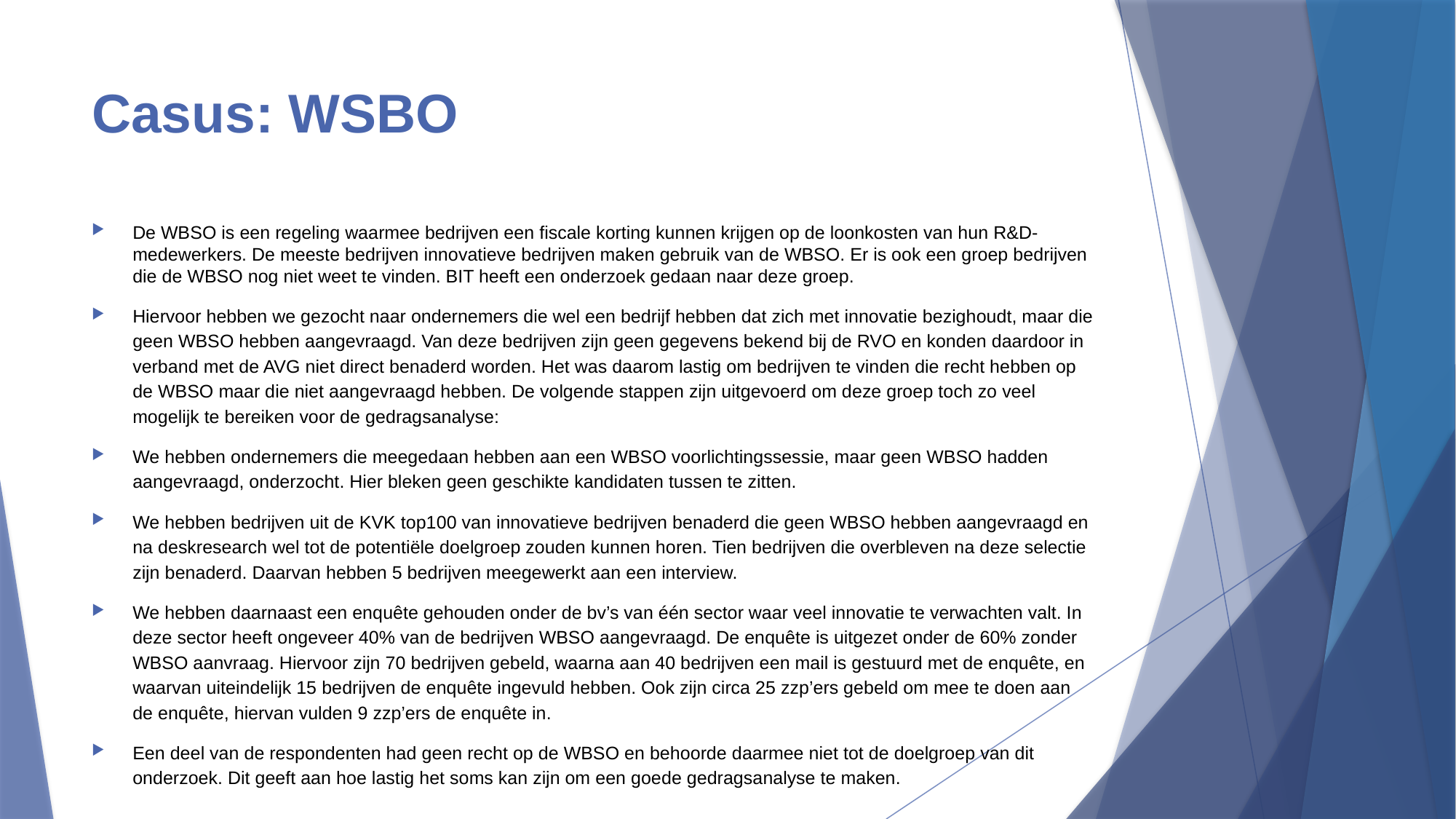

# Casus: WSBO
De WBSO is een regeling waarmee bedrijven een fiscale korting kunnen krijgen op de loonkosten van hun R&D-medewerkers. De meeste bedrijven innovatieve bedrijven maken gebruik van de WBSO. Er is ook een groep bedrijven die de WBSO nog niet weet te vinden. BIT heeft een onderzoek gedaan naar deze groep.
Hiervoor hebben we gezocht naar ondernemers die wel een bedrijf hebben dat zich met innovatie bezighoudt, maar die geen WBSO hebben aangevraagd. Van deze bedrijven zijn geen gegevens bekend bij de RVO en konden daardoor in verband met de AVG niet direct benaderd worden. Het was daarom lastig om bedrijven te vinden die recht hebben op de WBSO maar die niet aangevraagd hebben. De volgende stappen zijn uitgevoerd om deze groep toch zo veel mogelijk te bereiken voor de gedragsanalyse:
We hebben ondernemers die meegedaan hebben aan een WBSO voorlichtingssessie, maar geen WBSO hadden aangevraagd, onderzocht. Hier bleken geen geschikte kandidaten tussen te zitten.
We hebben bedrijven uit de KVK top100 van innovatieve bedrijven benaderd die geen WBSO hebben aangevraagd en na deskresearch wel tot de potentiële doelgroep zouden kunnen horen. Tien bedrijven die overbleven na deze selectie zijn benaderd. Daarvan hebben 5 bedrijven meegewerkt aan een interview.
We hebben daarnaast een enquête gehouden onder de bv’s van één sector waar veel innovatie te verwachten valt. In deze sector heeft ongeveer 40% van de bedrijven WBSO aangevraagd. De enquête is uitgezet onder de 60% zonder WBSO aanvraag. Hiervoor zijn 70 bedrijven gebeld, waarna aan 40 bedrijven een mail is gestuurd met de enquête, en waarvan uiteindelijk 15 bedrijven de enquête ingevuld hebben. Ook zijn circa 25 zzp’ers gebeld om mee te doen aan de enquête, hiervan vulden 9 zzp’ers de enquête in.
Een deel van de respondenten had geen recht op de WBSO en behoorde daarmee niet tot de doelgroep van dit onderzoek. Dit geeft aan hoe lastig het soms kan zijn om een goede gedragsanalyse te maken.